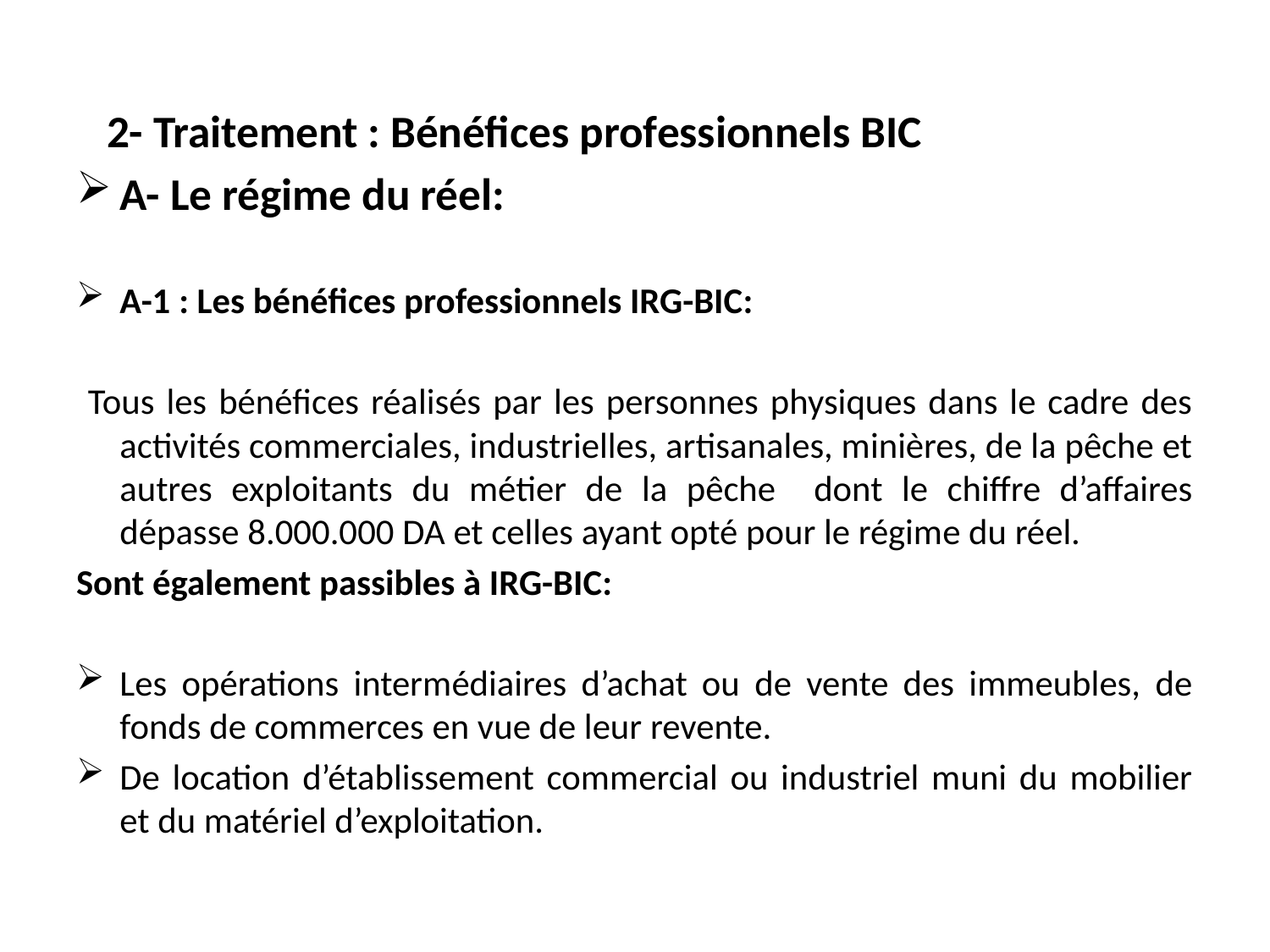

2- Traitement : Bénéfices professionnels BIC
A- Le régime du réel:

A-1 : Les bénéfices professionnels IRG-BIC:

 Tous les bénéfices réalisés par les personnes physiques dans le cadre des activités commerciales, industrielles, artisanales, minières, de la pêche et autres exploitants du métier de la pêche  dont le chiffre d’affaires dépasse 8.000.000 DA et celles ayant opté pour le régime du réel.
Sont également passibles à IRG-BIC:

Les opérations intermédiaires d’achat ou de vente des immeubles, de fonds de commerces en vue de leur revente.
De location d’établissement commercial ou industriel muni du mobilier et du matériel d’exploitation.